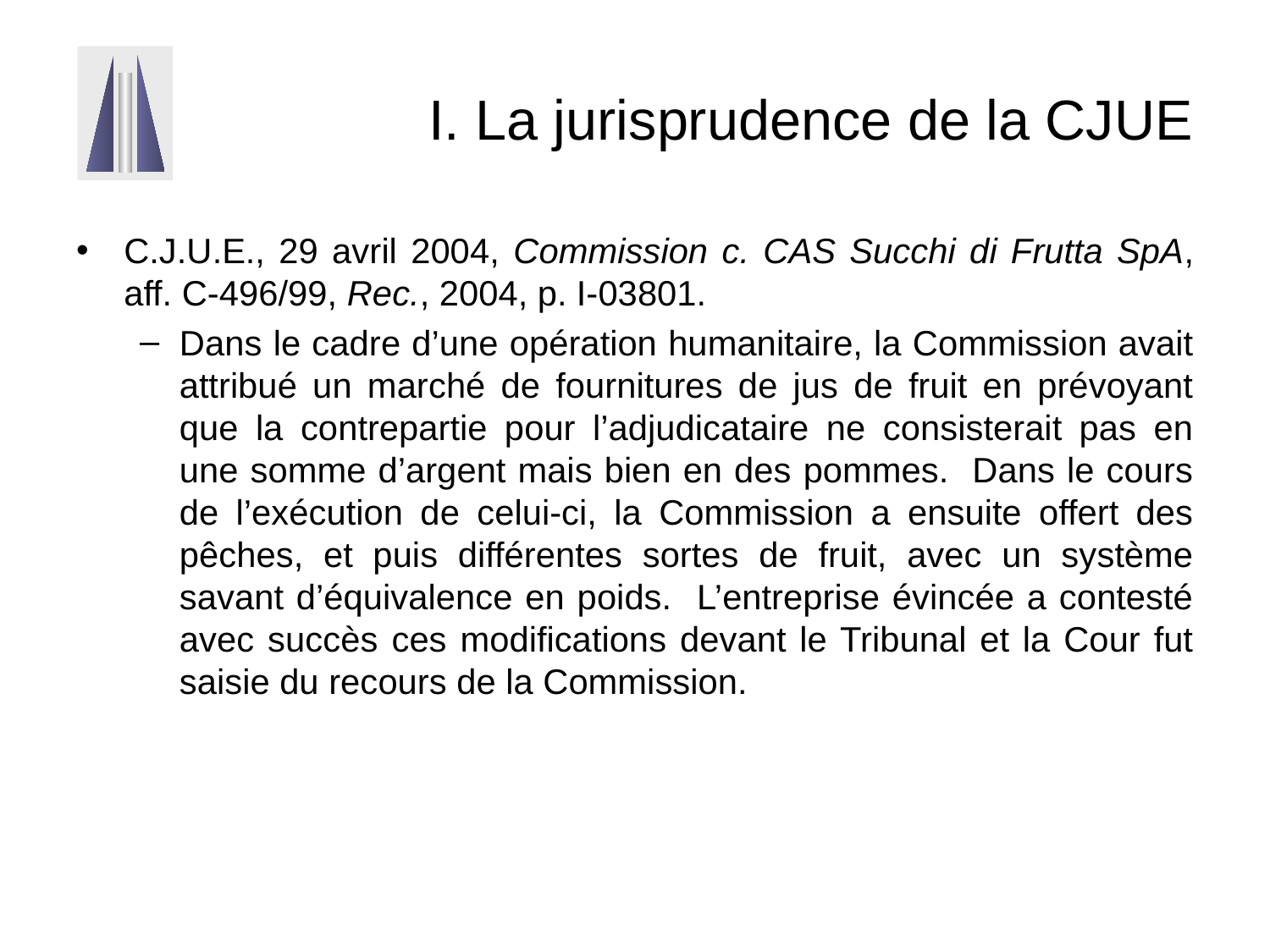

# I. La jurisprudence de la CJUE

C.J.U.E., 29 avril 2004, Commission c. CAS Succhi di Frutta SpA, aff. C-496/99, Rec., 2004, p. I-03801.
Dans le cadre d’une opération humanitaire, la Commission avait attribué un marché de fournitures de jus de fruit en prévoyant que la contrepartie pour l’adjudicataire ne consisterait pas en une somme d’argent mais bien en des pommes.  Dans le cours de l’exécution de celui-ci, la Commission a ensuite offert des pêches, et puis différentes sortes de fruit, avec un système savant d’équivalence en poids.  L’entreprise évincée a contesté avec succès ces modifications devant le Tribunal et la Cour fut saisie du recours de la Commission.